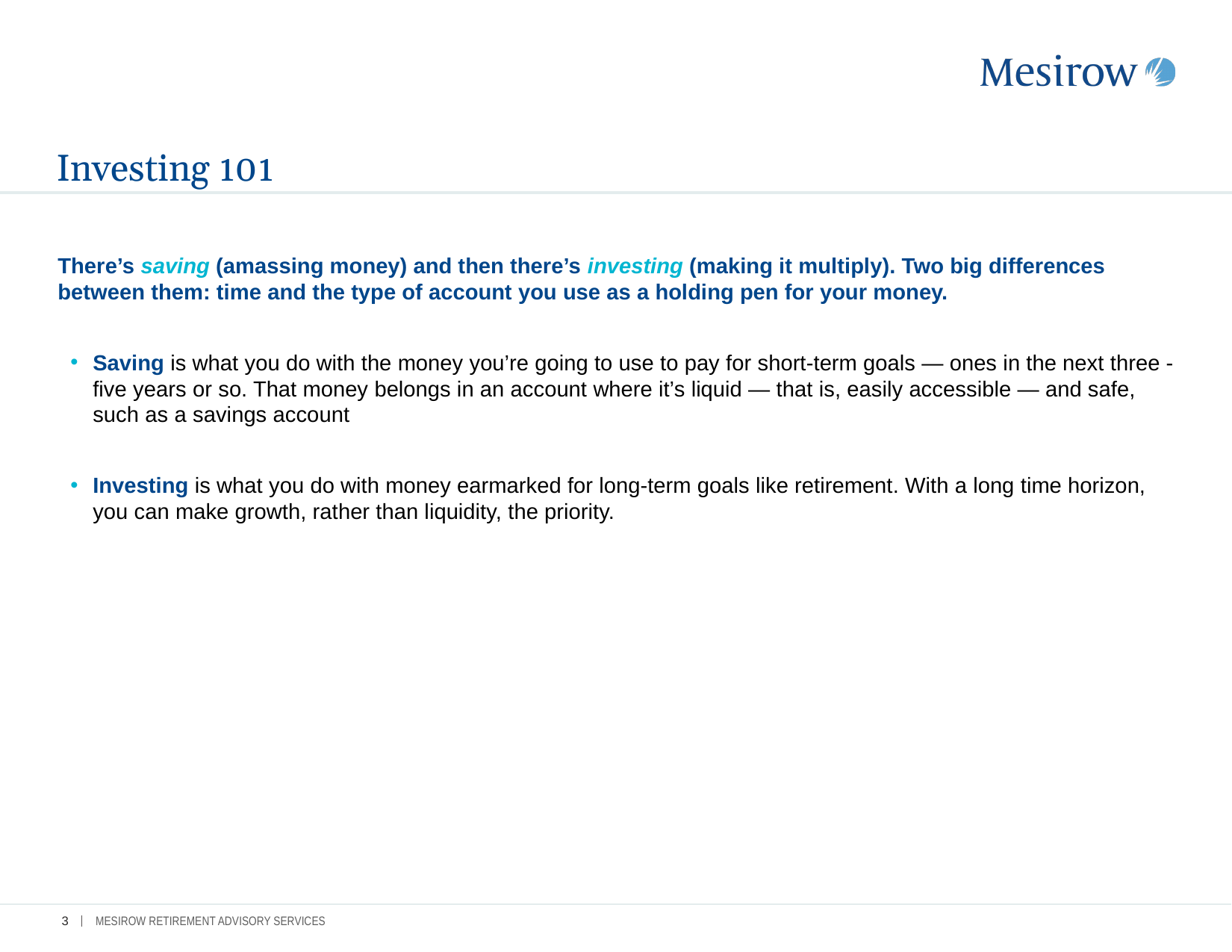

# Investing 101
There’s saving (amassing money) and then there’s investing (making it multiply). Two big differences between them: time and the type of account you use as a holding pen for your money.
Saving is what you do with the money you’re going to use to pay for short-term goals — ones in the next three - five years or so. That money belongs in an account where it’s liquid — that is, easily accessible — and safe, such as a savings account
Investing is what you do with money earmarked for long-term goals like retirement. With a long time horizon, you can make growth, rather than liquidity, the priority.

3